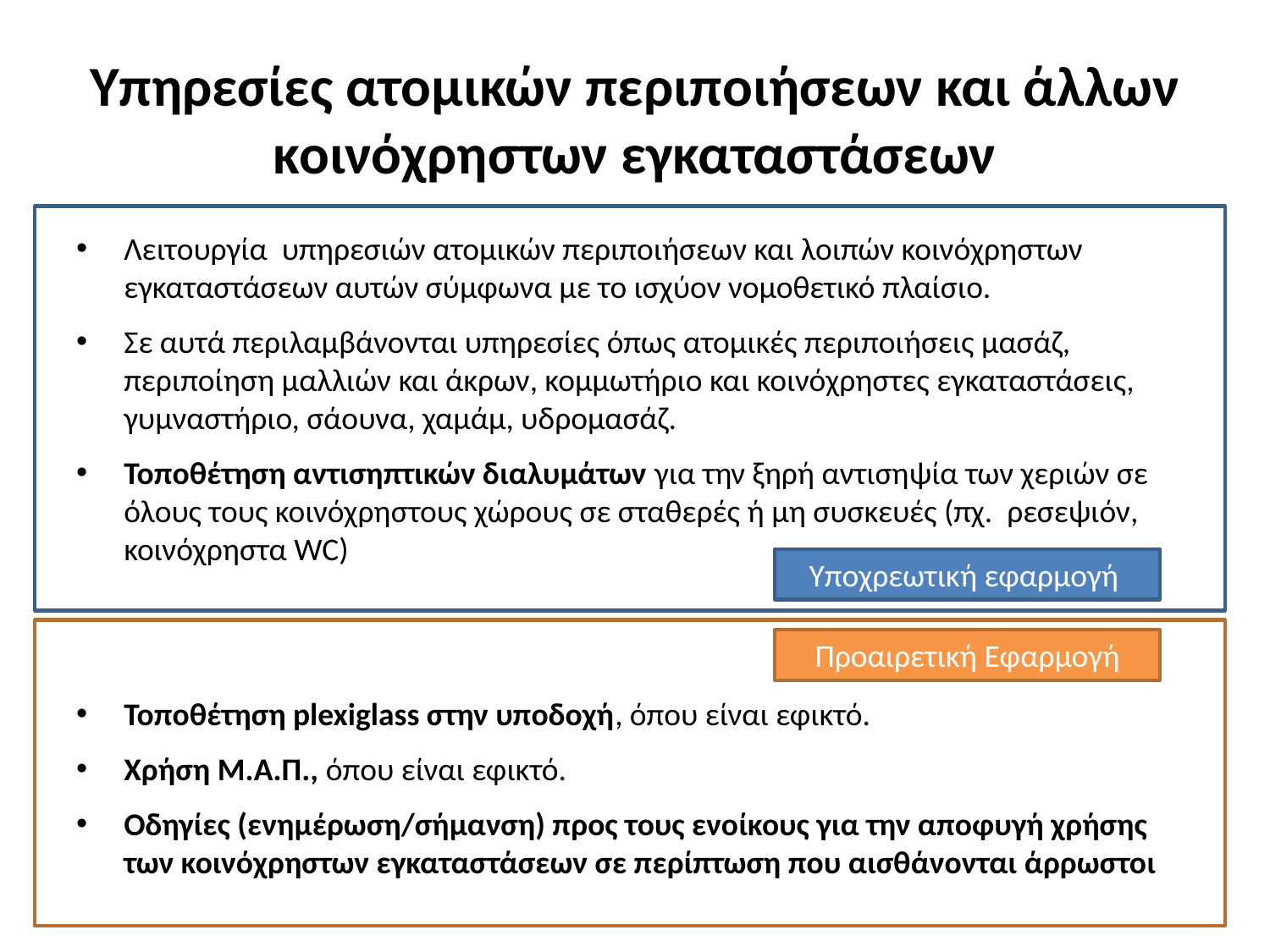

# Υπηρεσίες ατομικών περιποιήσεων και άλλων κοινόχρηστων εγκαταστάσεων

Λειτουργία  υπηρεσιών ατομικών περιποιήσεων και λοιπών κοινόχρηστων εγκαταστάσεων αυτών σύμφωνα με το ισχύον νομοθετικό πλαίσιο.
Σε αυτά περιλαμβάνονται υπηρεσίες όπως ατομικές περιποιήσεις μασάζ, περιποίηση μαλλιών και άκρων, κομμωτήριο και κοινόχρηστες εγκαταστάσεις, γυμναστήριο, σάουνα, χαμάμ, υδρομασάζ.
Τοποθέτηση αντισηπτικών διαλυμάτων για την ξηρή αντισηψία των χεριών σε όλους τους κοινόχρηστους χώρους σε σταθερές ή μη συσκευές (πχ.  ρεσεψιόν, κοινόχρηστα WC)

Τοποθέτηση plexiglass στην υποδοχή, όπου είναι εφικτό.
Χρήση Μ.Α.Π., όπου είναι εφικτό.
Οδηγίες (ενημέρωση/σήμανση) προς τους ενοίκους για την αποφυγή χρήσης των κοινόχρηστων εγκαταστάσεων σε περίπτωση που αισθάνονται άρρωστοι

Υποχρεωτική εφαρμογή

Προαιρετική Εφαρμογή